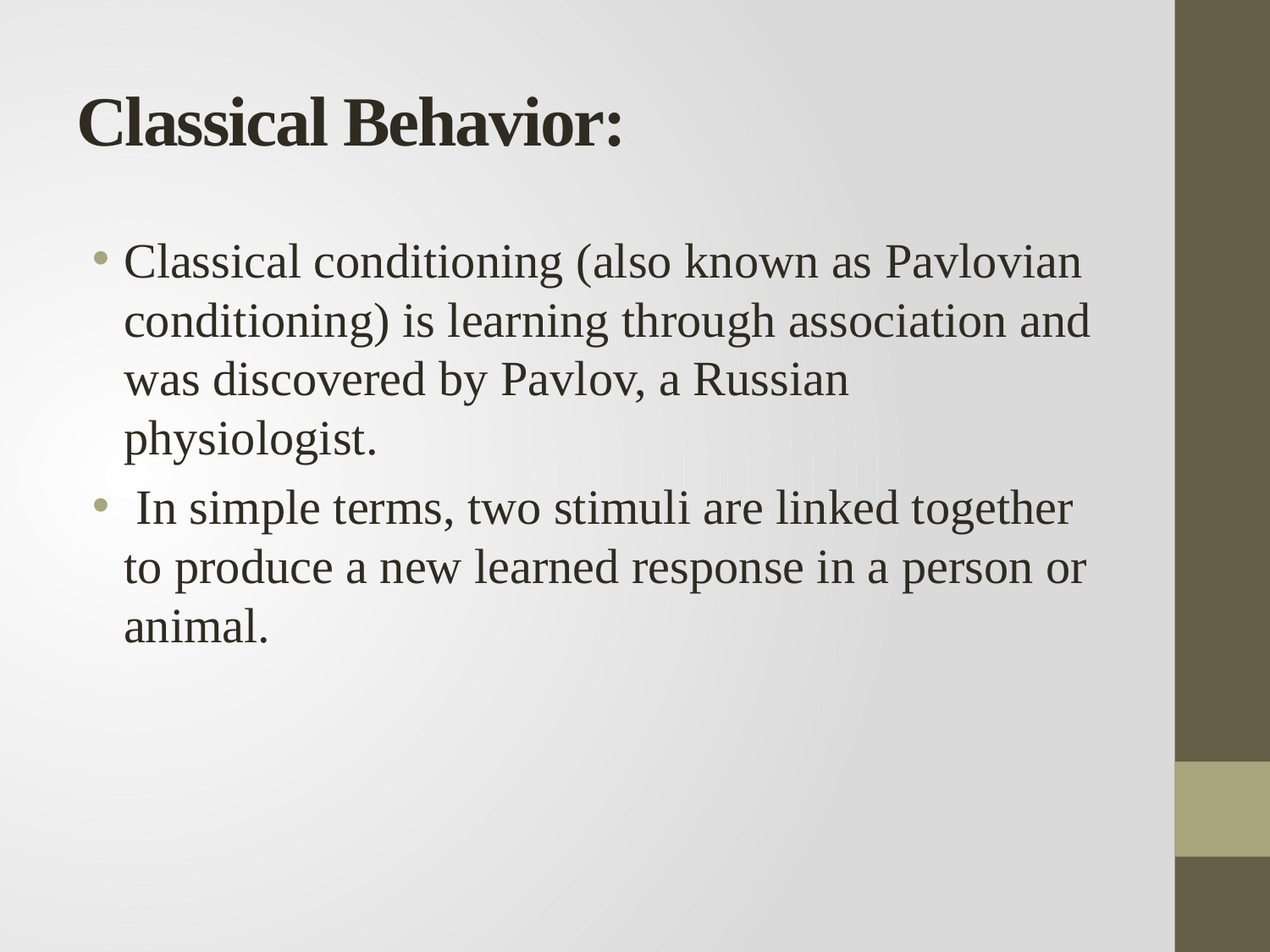

# Classical Behavior:
Classical conditioning (also known as Pavlovian conditioning) is learning through association and was discovered by Pavlov, a Russian physiologist.
 In simple terms, two stimuli are linked together to produce a new learned response in a person or animal.